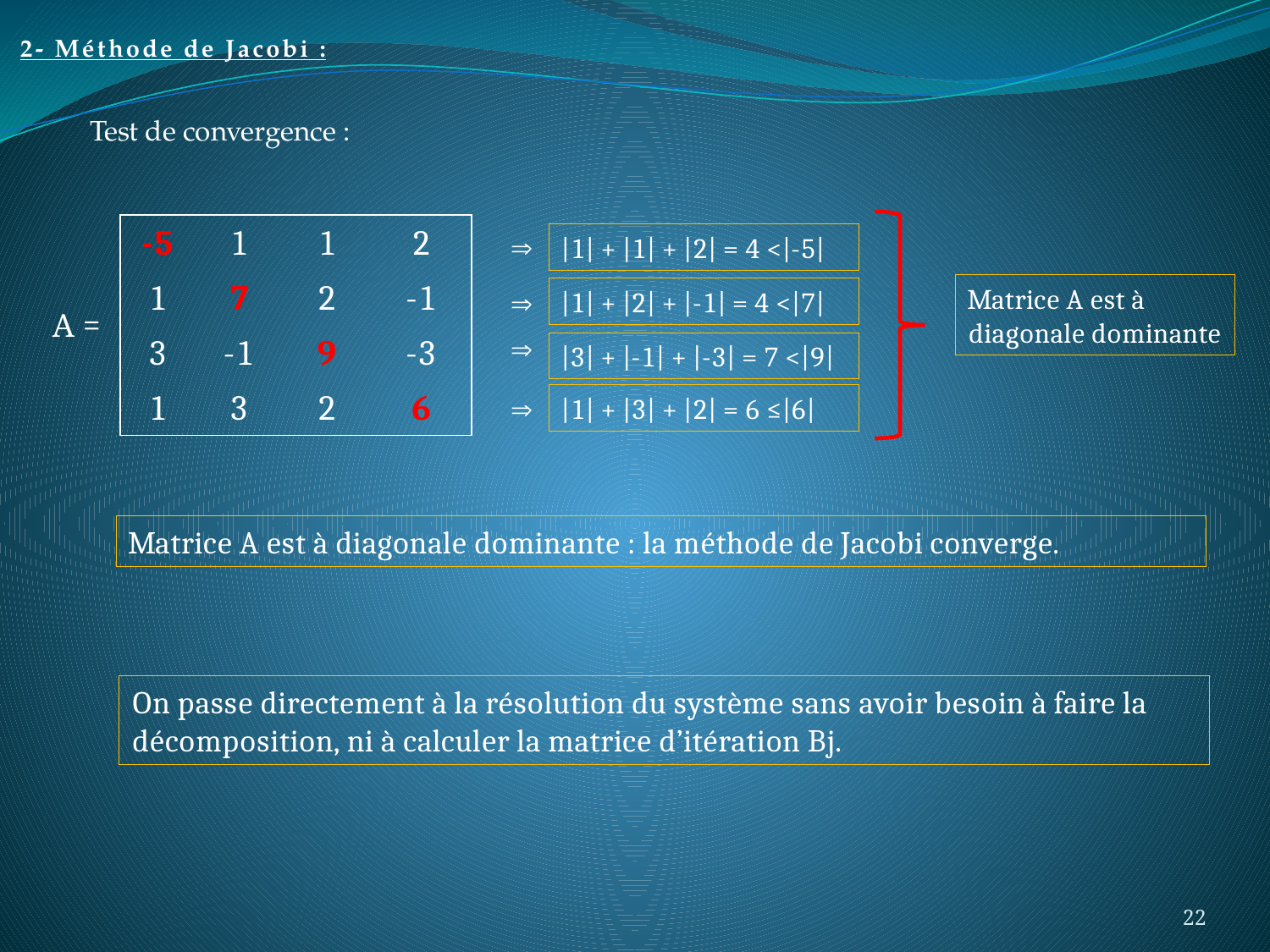

2- Méthode de Jacobi :
Test de convergence :

| -5 | 1 | 1 | 2 |
| --- | --- | --- | --- |
| 1 | 7 | 2 | -1 |
| 3 | -1 | 9 | -3 |
| 1 | 3 | 2 | 6 |
⇒
|1| + |1| + |2| = 4 <|-5|
Matrice A est à diagonale dominante
|1| + |2| + |-1| = 4 <|7|
⇒
A =
⇒
|3| + |-1| + |-3| = 7 <|9|
⇒
|1| + |3| + |2| = 6 ≤|6|
Matrice A est à diagonale dominante : la méthode de Jacobi converge.
On passe directement à la résolution du système sans avoir besoin à faire la décomposition, ni à calculer la matrice d’itération Bj.
22